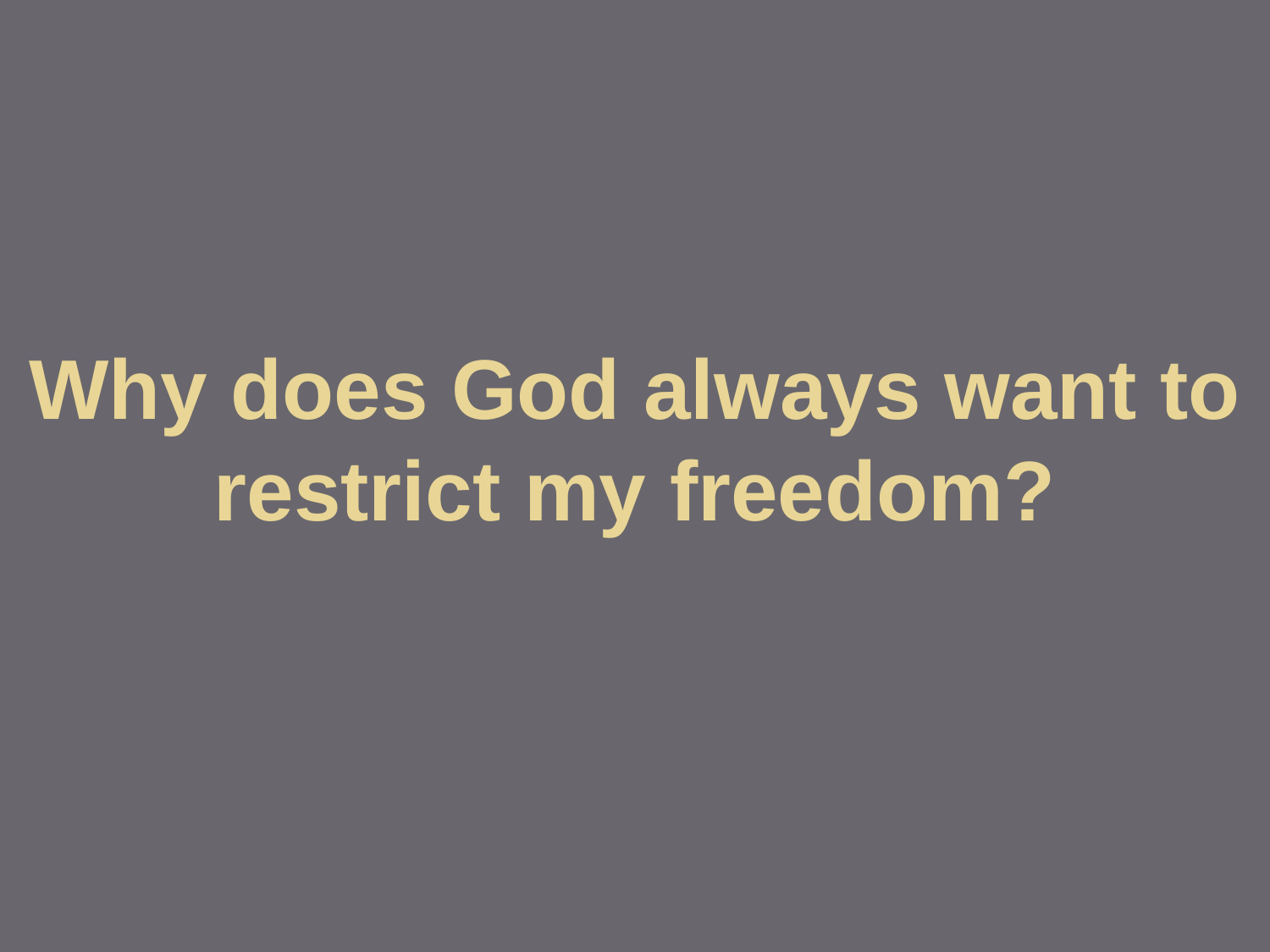

Why does God always want to restrict my freedom?